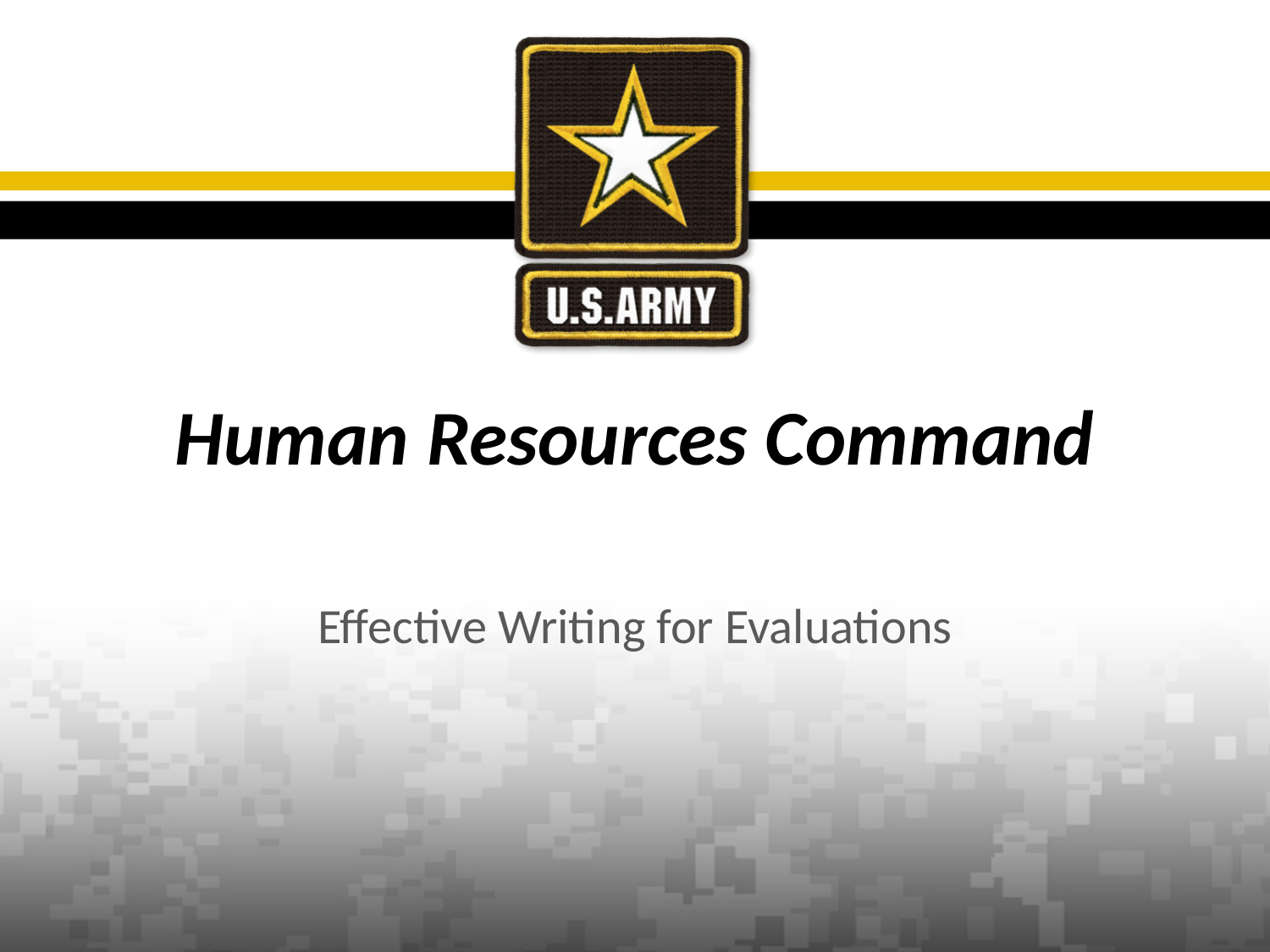

# Human Resources Command
Effective Writing for Evaluations